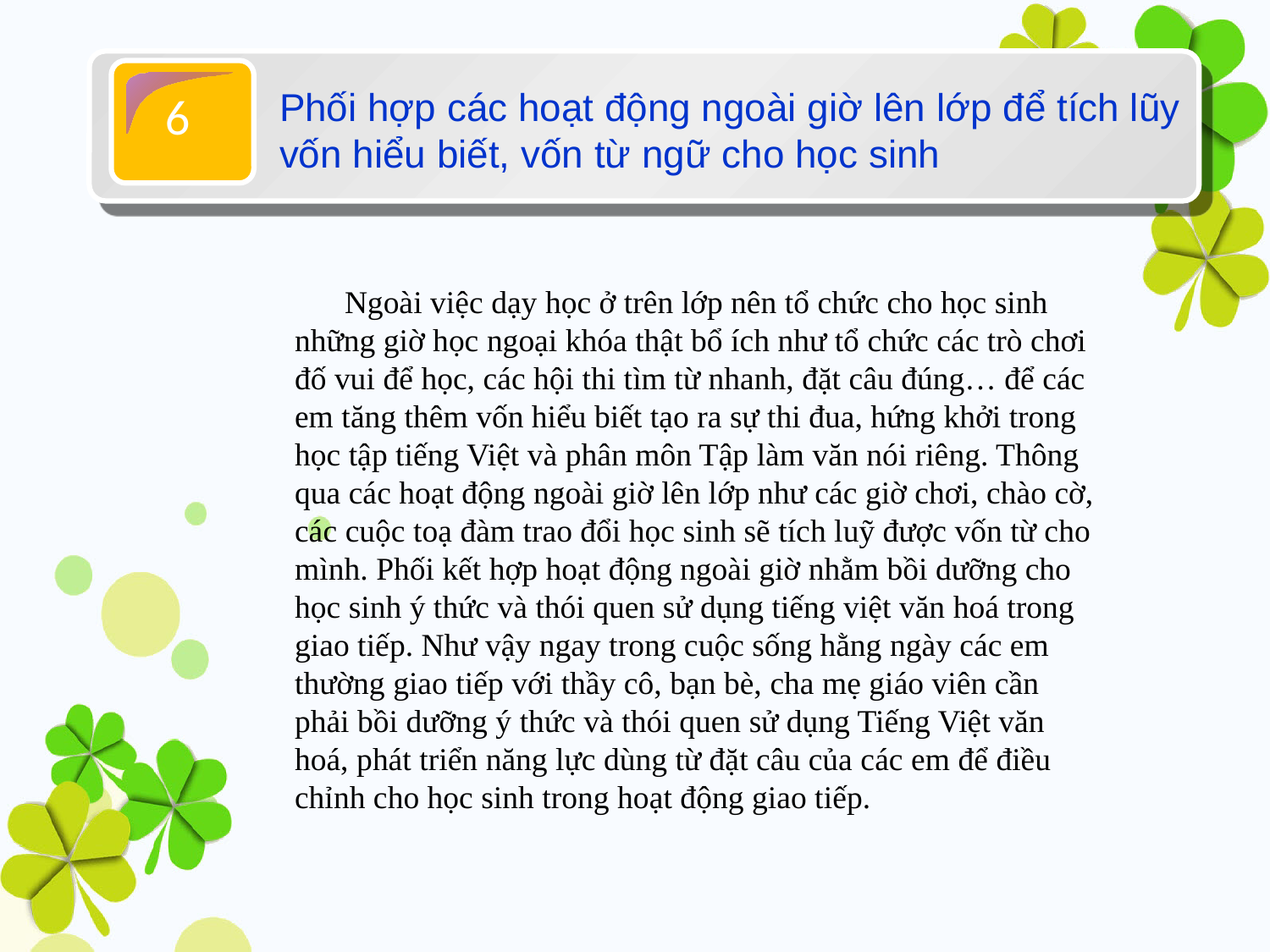

6
Phối hợp các hoạt động ngoài giờ lên lớp để tích lũy vốn hiểu biết, vốn từ ngữ cho học sinh
Ngoài việc dạy học ở trên lớp nên tổ chức cho học sinh những giờ học ngoại khóa thật bổ ích như tổ chức các trò chơi đố vui để học, các hội thi tìm từ nhanh, đặt câu đúng… để các em tăng thêm vốn hiểu biết tạo ra sự thi đua, hứng khởi trong học tập tiếng Việt và phân môn Tập làm văn nói riêng. Thông qua các hoạt động ngoài giờ lên lớp như các giờ chơi, chào cờ, các cuộc toạ đàm trao đổi học sinh sẽ tích luỹ được vốn từ cho mình. Phối kết hợp hoạt động ngoài giờ nhằm bồi dưỡng cho học sinh ý thức và thói quen sử dụng tiếng việt văn hoá trong giao tiếp. Như vậy ngay trong cuộc sống hằng ngày các em thường giao tiếp với thầy cô, bạn bè, cha mẹ giáo viên cần phải bồi dưỡng ý thức và thói quen sử dụng Tiếng Việt văn hoá, phát triển năng lực dùng từ đặt câu của các em để điều chỉnh cho học sinh trong hoạt động giao tiếp.